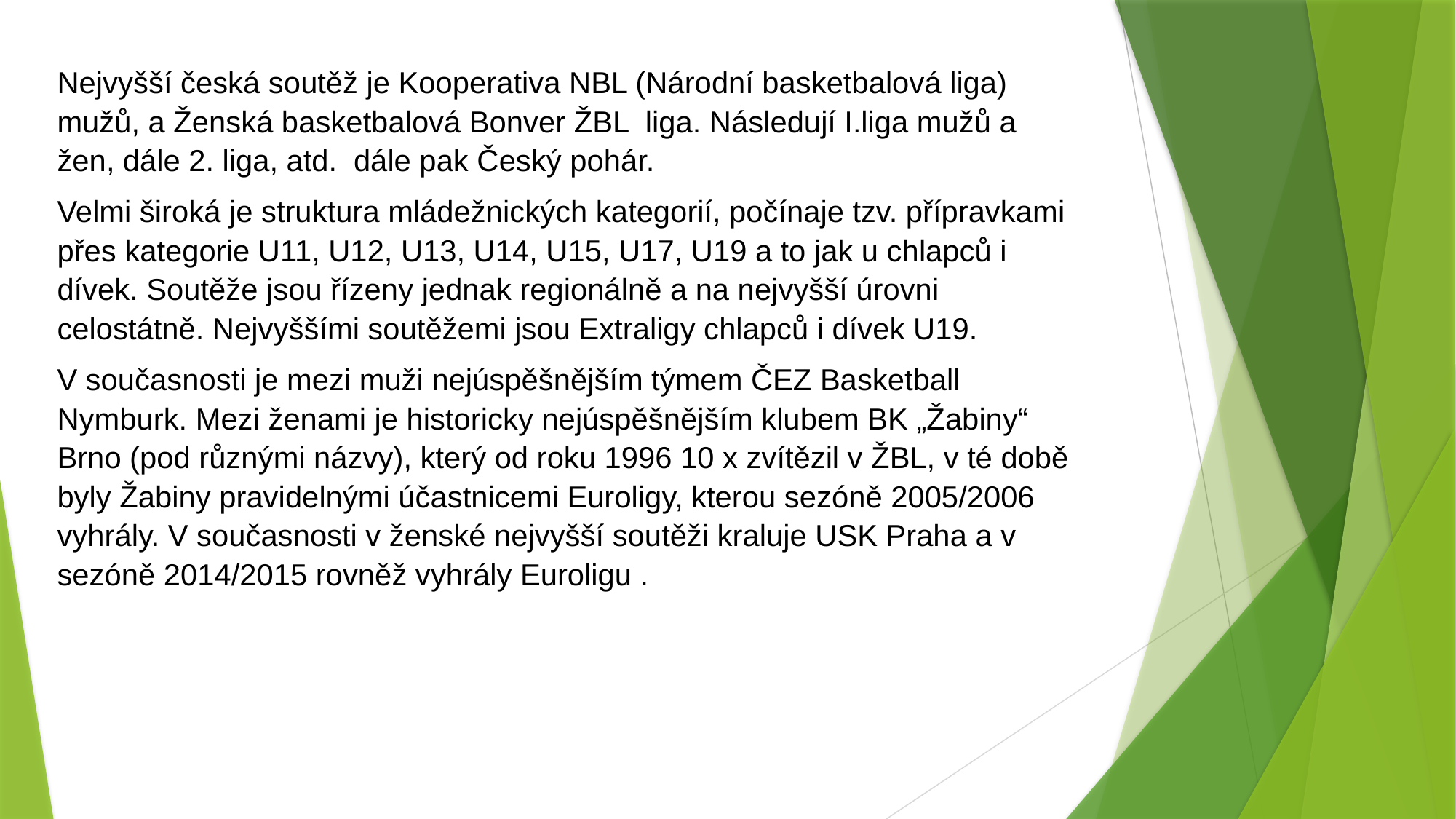

Nejvyšší česká soutěž je Kooperativa NBL (Národní basketbalová liga) mužů, a Ženská basketbalová Bonver ŽBL  liga. Následují I.liga mužů a žen, dále 2. liga, atd.  dále pak Český pohár.
Velmi široká je struktura mládežnických kategorií, počínaje tzv. přípravkami přes kategorie U11, U12, U13, U14, U15, U17, U19 a to jak u chlapců i dívek. Soutěže jsou řízeny jednak regionálně a na nejvyšší úrovni celostátně. Nejvyššími soutěžemi jsou Extraligy chlapců i dívek U19.
V současnosti je mezi muži nejúspěšnějším týmem ČEZ Basketball Nymburk. Mezi ženami je historicky nejúspěšnějším klubem BK „Žabiny“ Brno (pod různými názvy), který od roku 1996 10 x zvítězil v ŽBL, v té době byly Žabiny pravidelnými účastnicemi Euroligy, kterou sezóně 2005/2006 vyhrály. V současnosti v ženské nejvyšší soutěži kraluje USK Praha a v sezóně 2014/2015 rovněž vyhrály Euroligu .